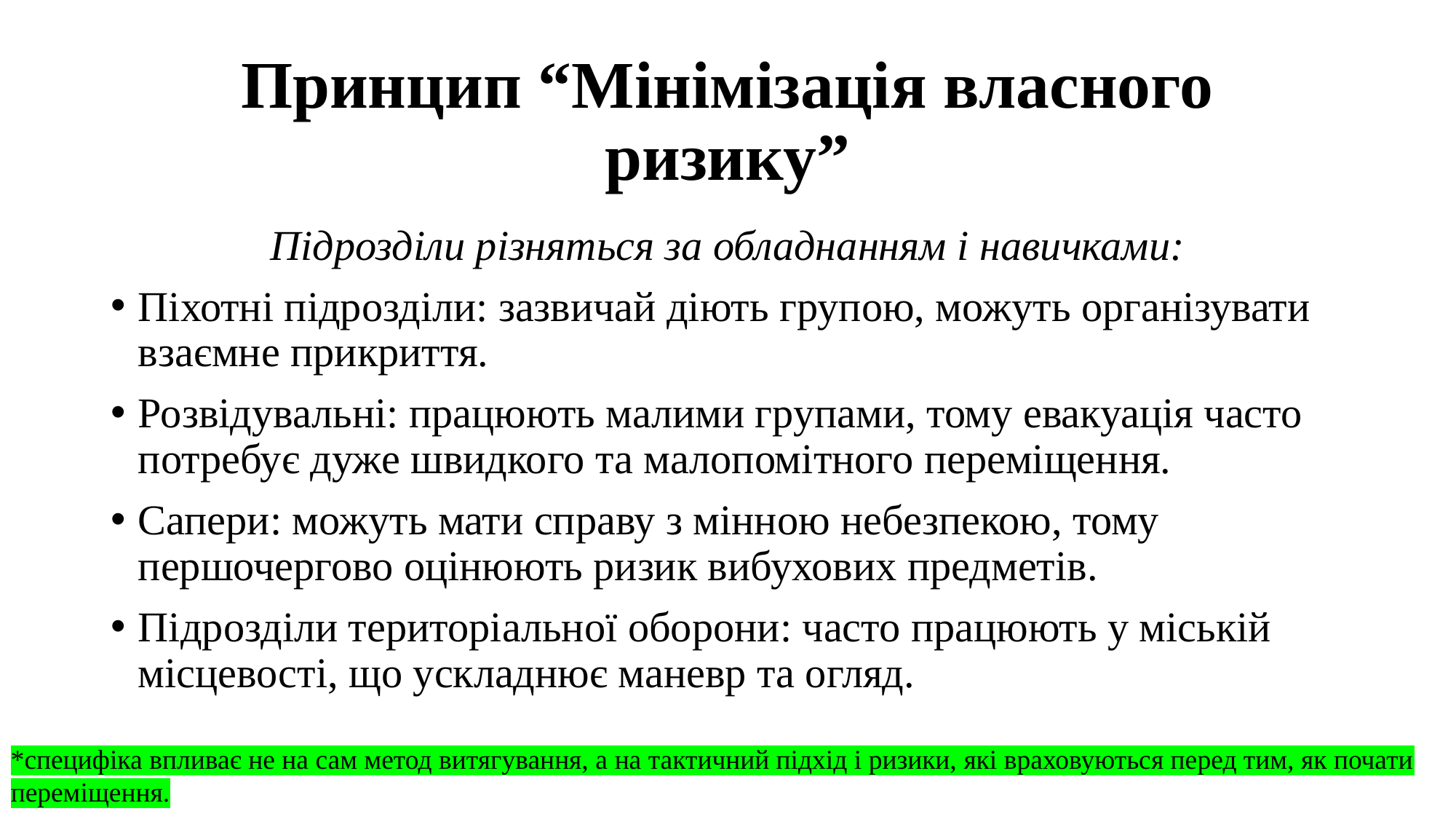

# Принцип “Мінімізація власного ризику”
Підрозділи різняться за обладнанням і навичками:
Піхотні підрозділи: зазвичай діють групою, можуть організувати взаємне прикриття.
Розвідувальні: працюють малими групами, тому евакуація часто потребує дуже швидкого та малопомітного переміщення.
Сапери: можуть мати справу з мінною небезпекою, тому першочергово оцінюють ризик вибухових предметів.
Підрозділи територіальної оборони: часто працюють у міській місцевості, що ускладнює маневр та огляд.

*специфіка впливає не на сам метод витягування, а на тактичний підхід і ризики, які враховуються перед тим, як почати переміщення.